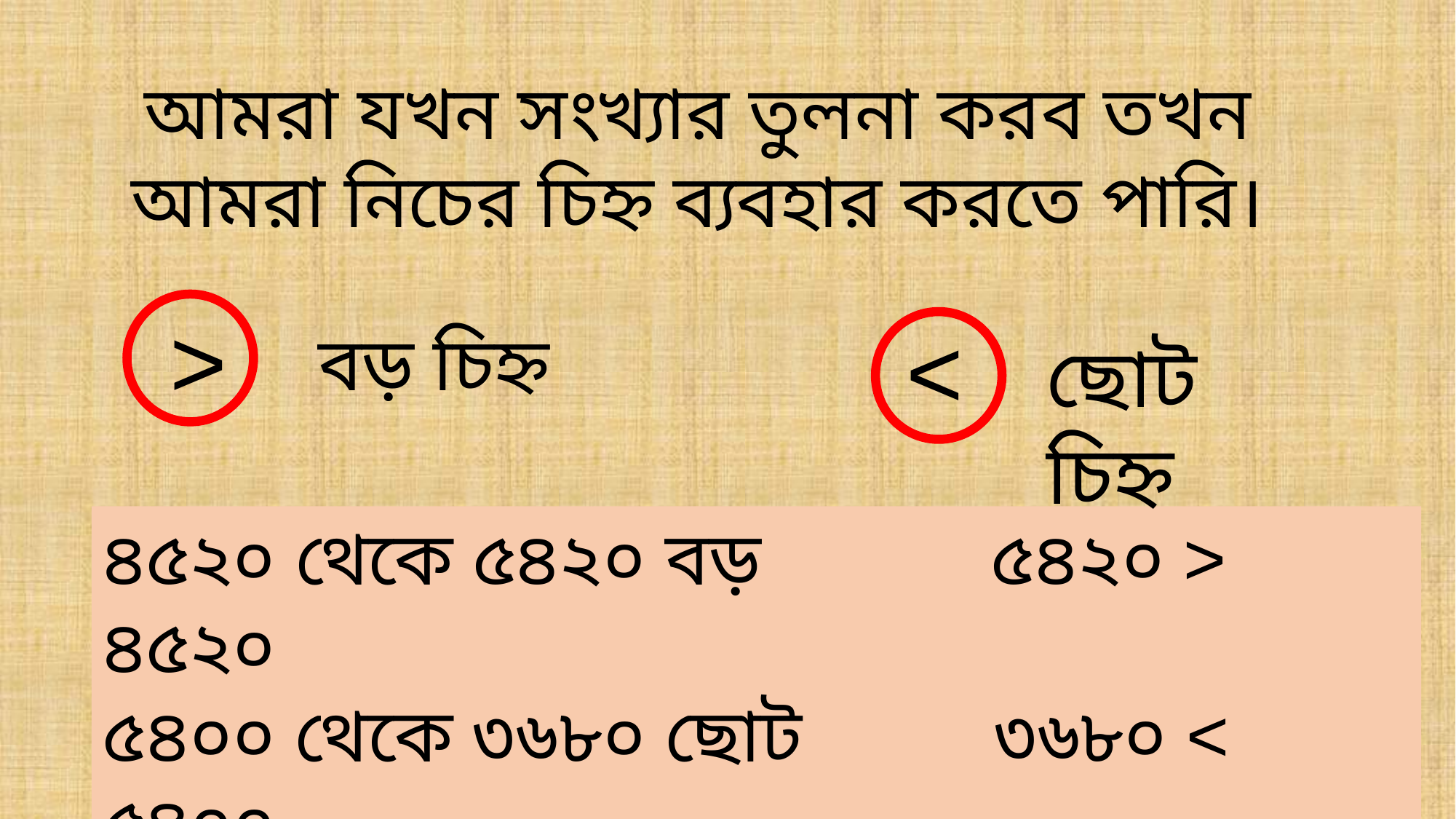

আমরা যখন সংখ্যার তুলনা করব তখন আমরা নিচের চিহ্ন ব্যবহার করতে পারি।
>

<
 বড় চিহ্ন

ছোট চিহ্ন
৪৫২০ থেকে ৫৪২০ বড়            ৫৪২০ > ৪৫২০
৫৪০০ থেকে ৩৬৮০ ছোট          ৩৬৮০ < ৫৪০০